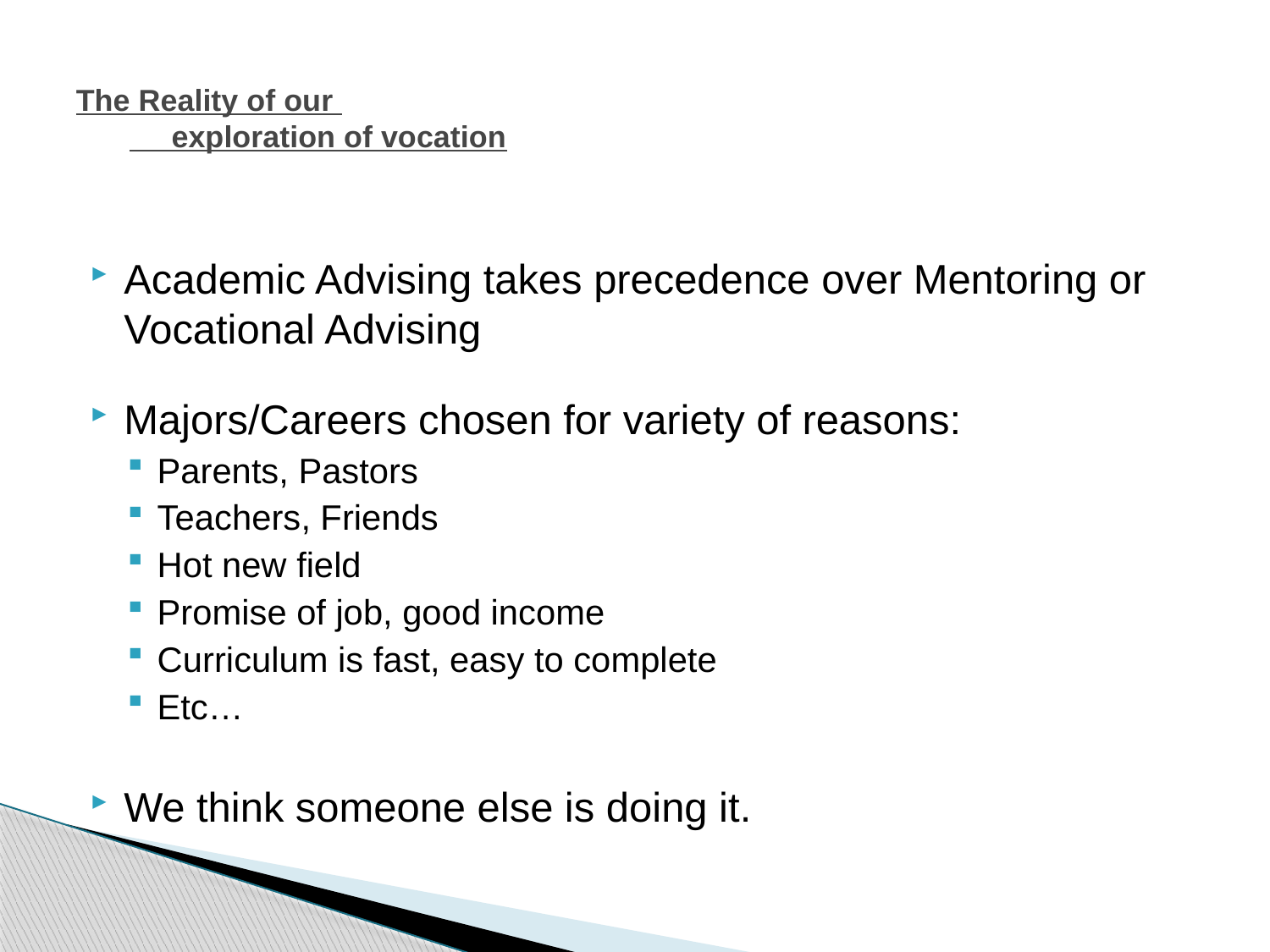

# The Reality of our exploration of vocation

Academic Advising takes precedence over Mentoring or Vocational Advising

Majors/Careers chosen for variety of reasons:
Parents, Pastors
Teachers, Friends
Hot new field
Promise of job, good income
Curriculum is fast, easy to complete
Etc…

We think someone else is doing it.